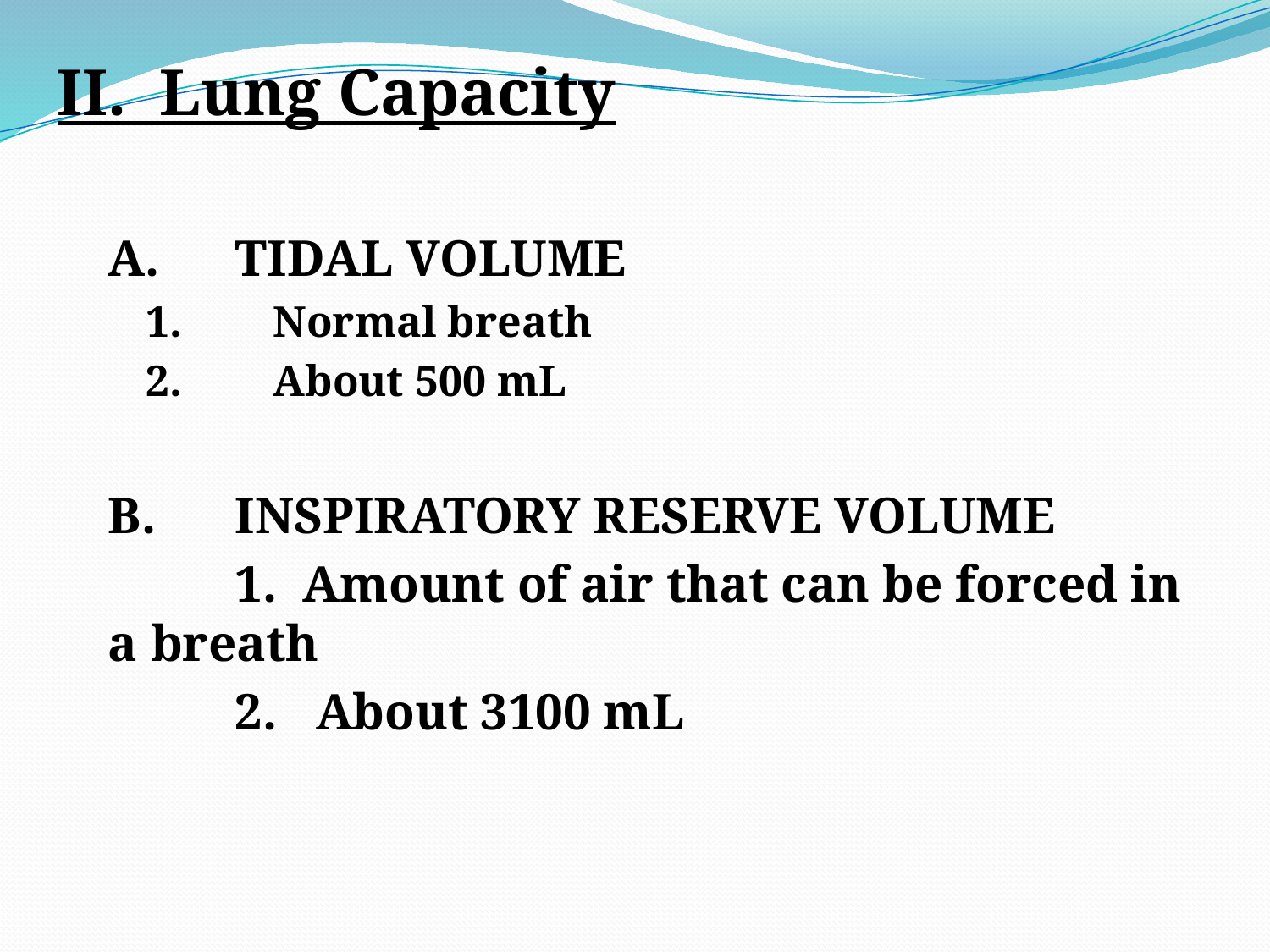

II.  Lung Capacity

A.	Tidal volume
1.	Normal breath
2.	About 500 mL

B.	INSPIRATORY RESERVE VOLUME
	1.  Amount of air that can be forced in a breath
	2.   About 3100 mL

#